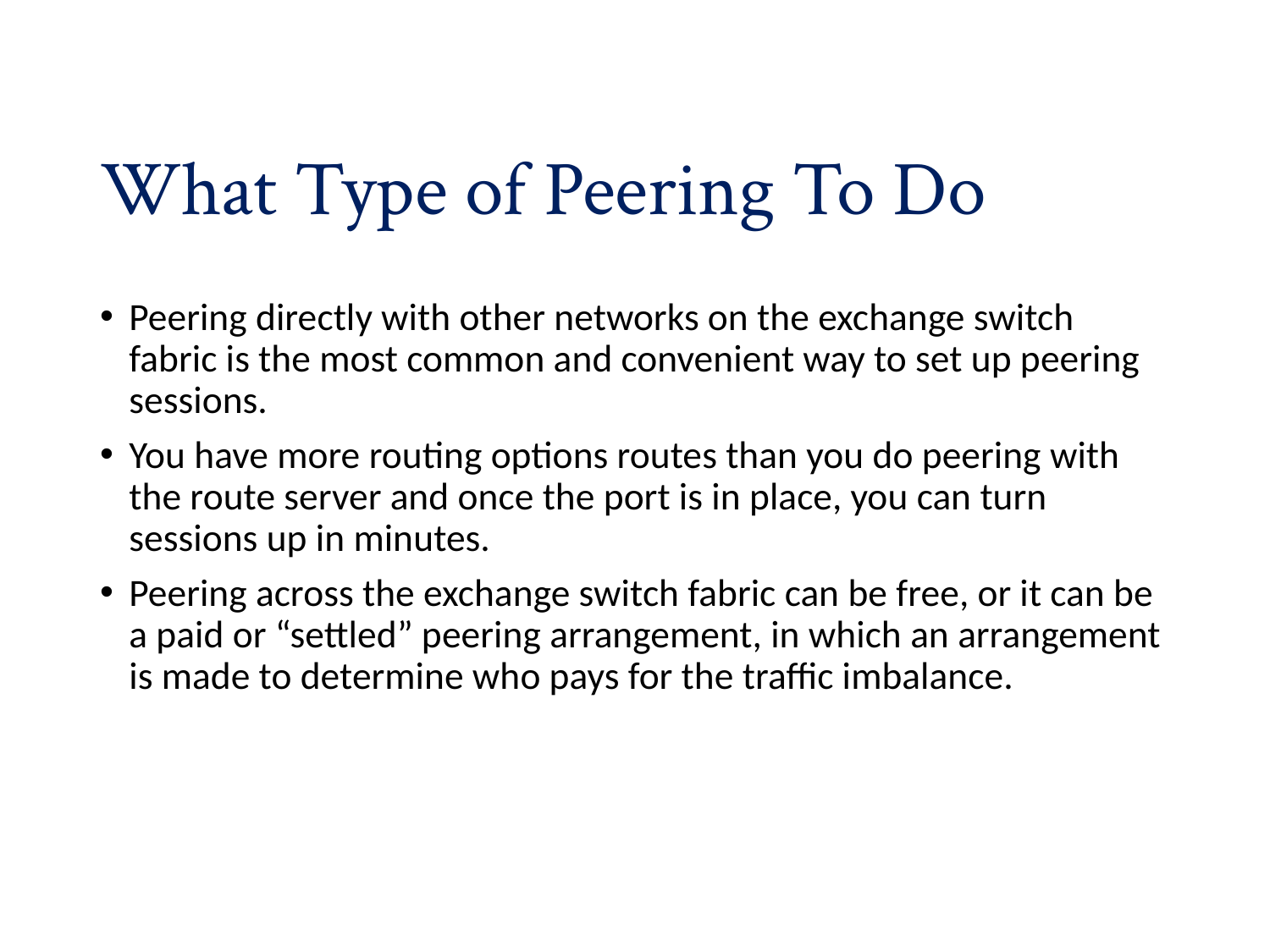

# What Type of Peering To Do
Peering directly with other networks on the exchange switch fabric is the most common and convenient way to set up peering sessions.
You have more routing options routes than you do peering with the route server and once the port is in place, you can turn sessions up in minutes.
Peering across the exchange switch fabric can be free, or it can be a paid or “settled” peering arrangement, in which an arrangement is made to determine who pays for the traffic imbalance.